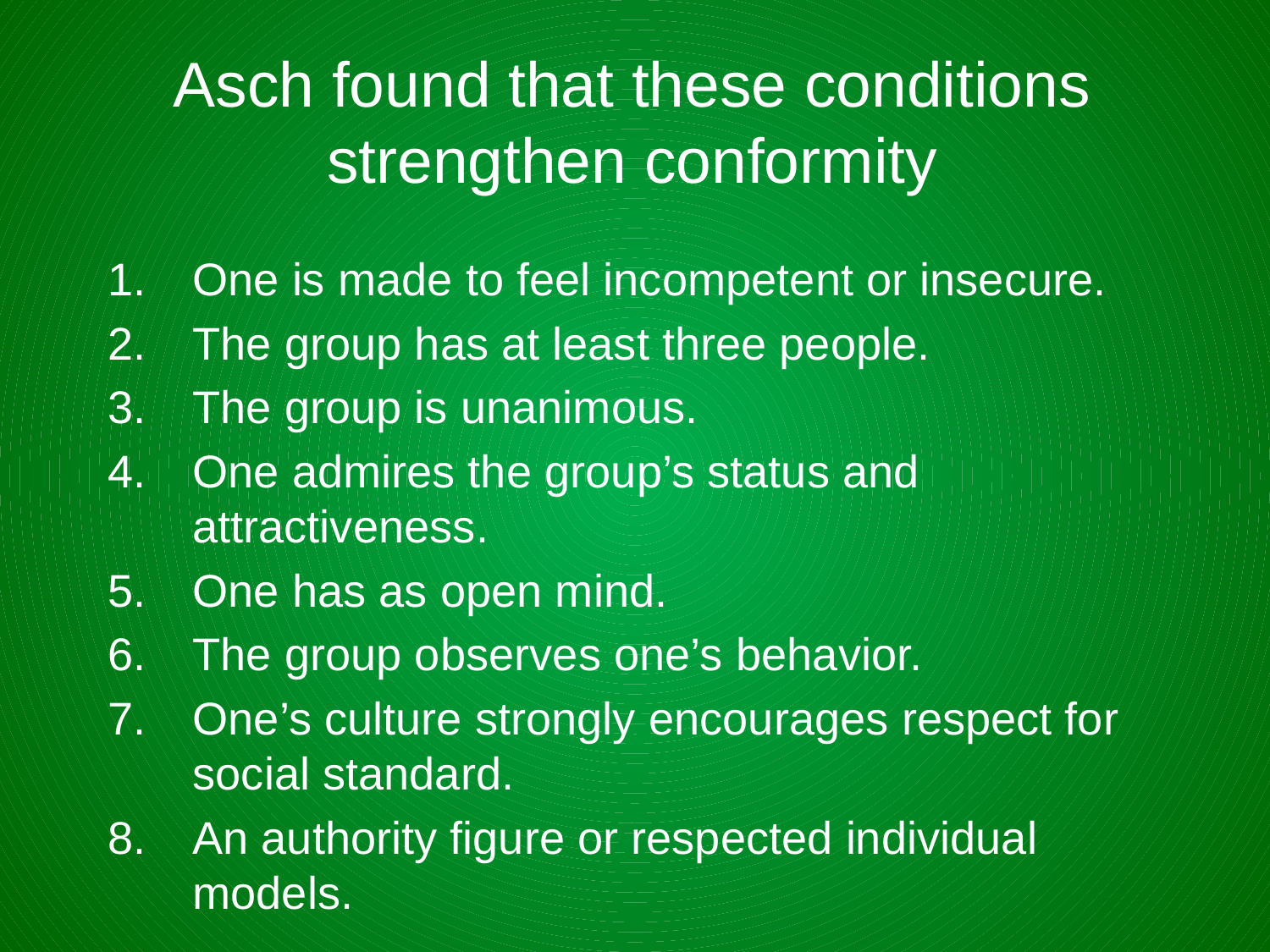

# Asch found that these conditions strengthen conformity
One is made to feel incompetent or insecure.
The group has at least three people.
The group is unanimous.
One admires the group’s status and attractiveness.
One has as open mind.
The group observes one’s behavior.
One’s culture strongly encourages respect for social standard.
An authority figure or respected individual models.